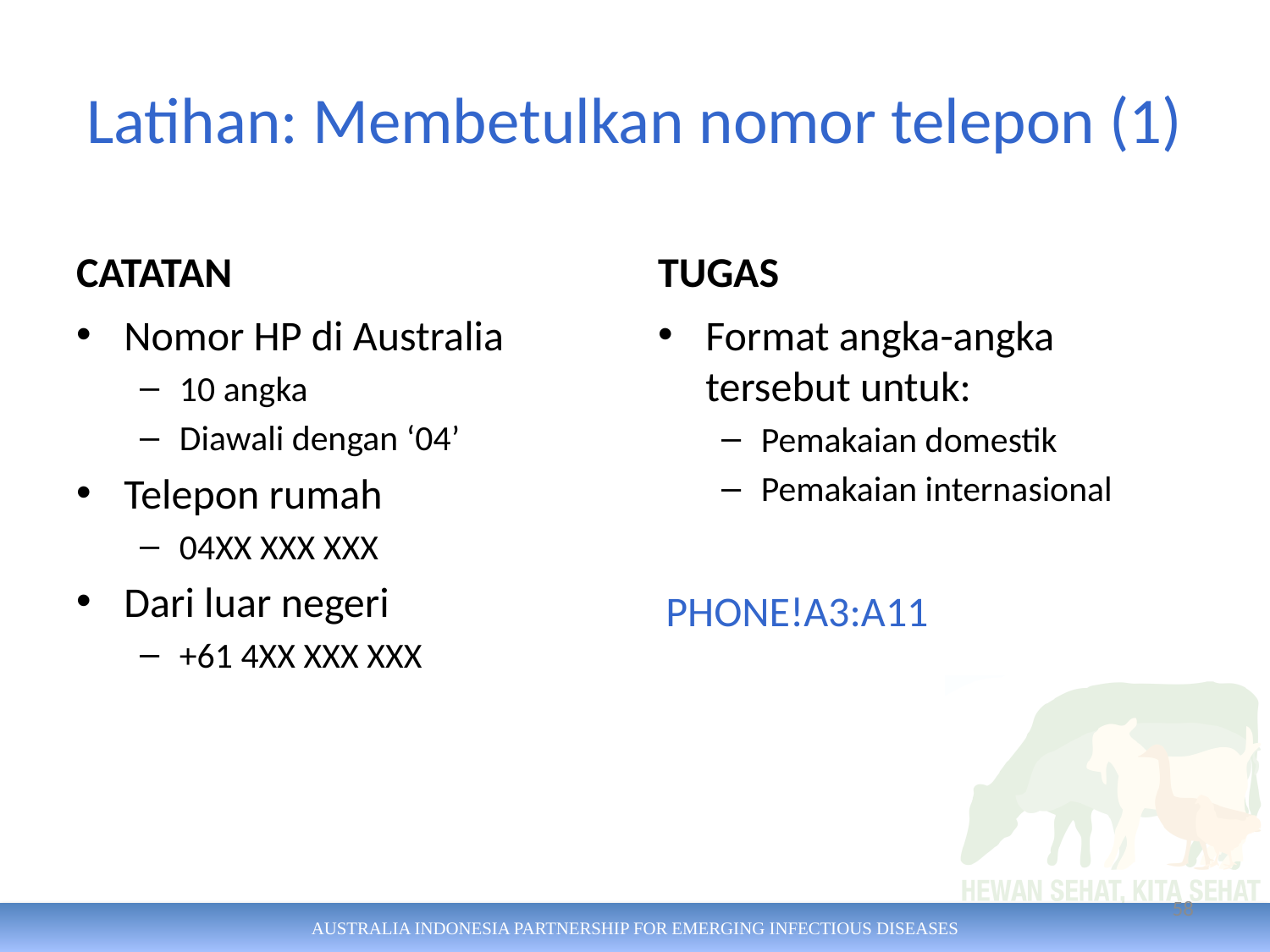

# Latihan: Membetulkan nomor telepon (1)
CATATAN
TUGAS
Nomor HP di Australia
10 angka
Diawali dengan ‘04’
Telepon rumah
04XX XXX XXX
Dari luar negeri
+61 4XX XXX XXX
Format angka-angka tersebut untuk:
Pemakaian domestik
Pemakaian internasional

PHONE!A3:A11
58